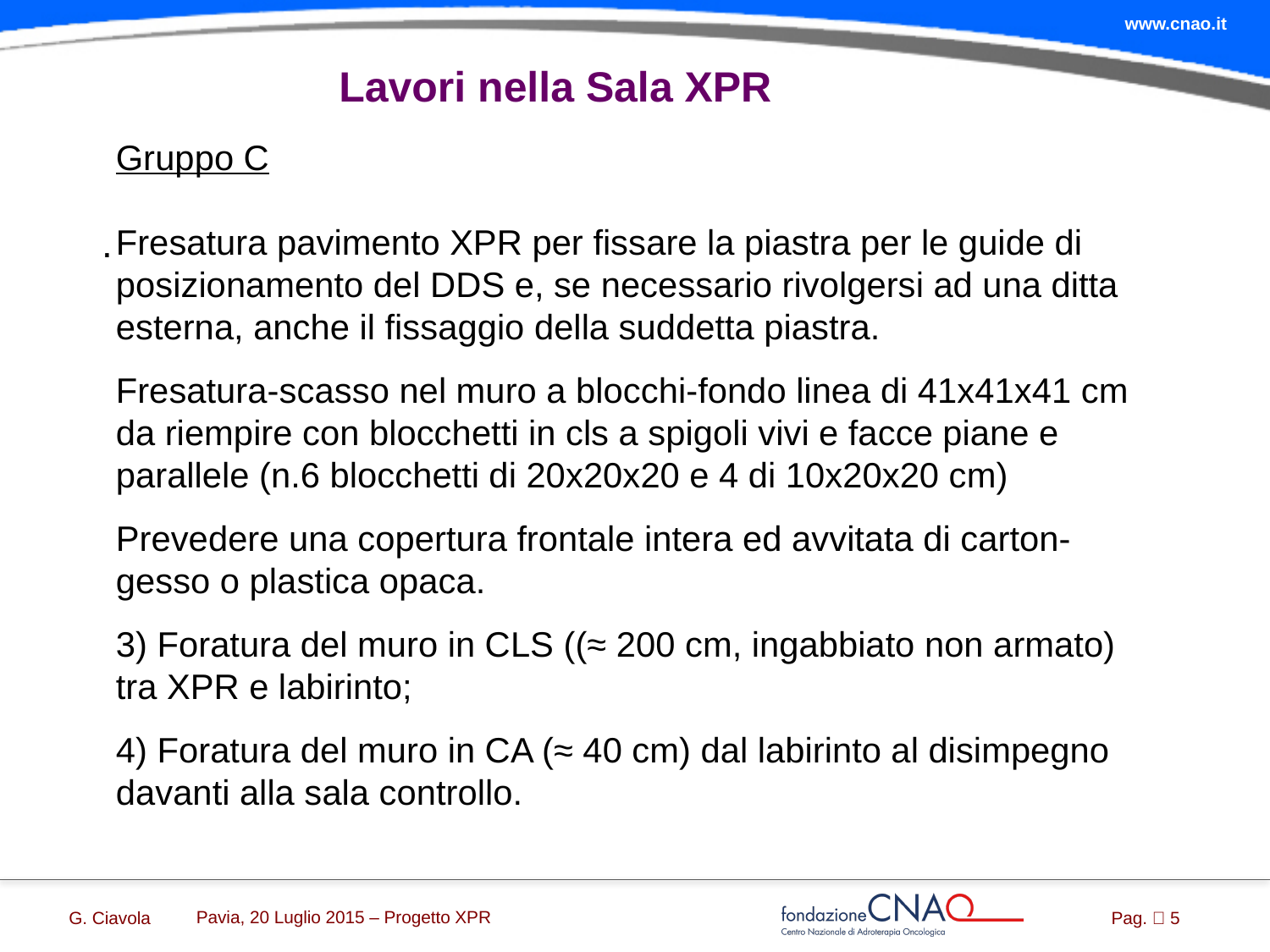

# Lavori nella Sala XPR
Gruppo C

Fresatura pavimento XPR per fissare la piastra per le guide di posizionamento del DDS e, se necessario rivolgersi ad una ditta esterna, anche il fissaggio della suddetta piastra.
Fresatura-scasso nel muro a blocchi-fondo linea di 41x41x41 cm da riempire con blocchetti in cls a spigoli vivi e facce piane e parallele (n.6 blocchetti di 20x20x20 e 4 di 10x20x20 cm)
Prevedere una copertura frontale intera ed avvitata di carton-gesso o plastica opaca.
3) Foratura del muro in CLS ((≈ 200 cm, ingabbiato non armato) tra XPR e labirinto;
4) Foratura del muro in CA (≈ 40 cm) dal labirinto al disimpegno davanti alla sala controllo.
.